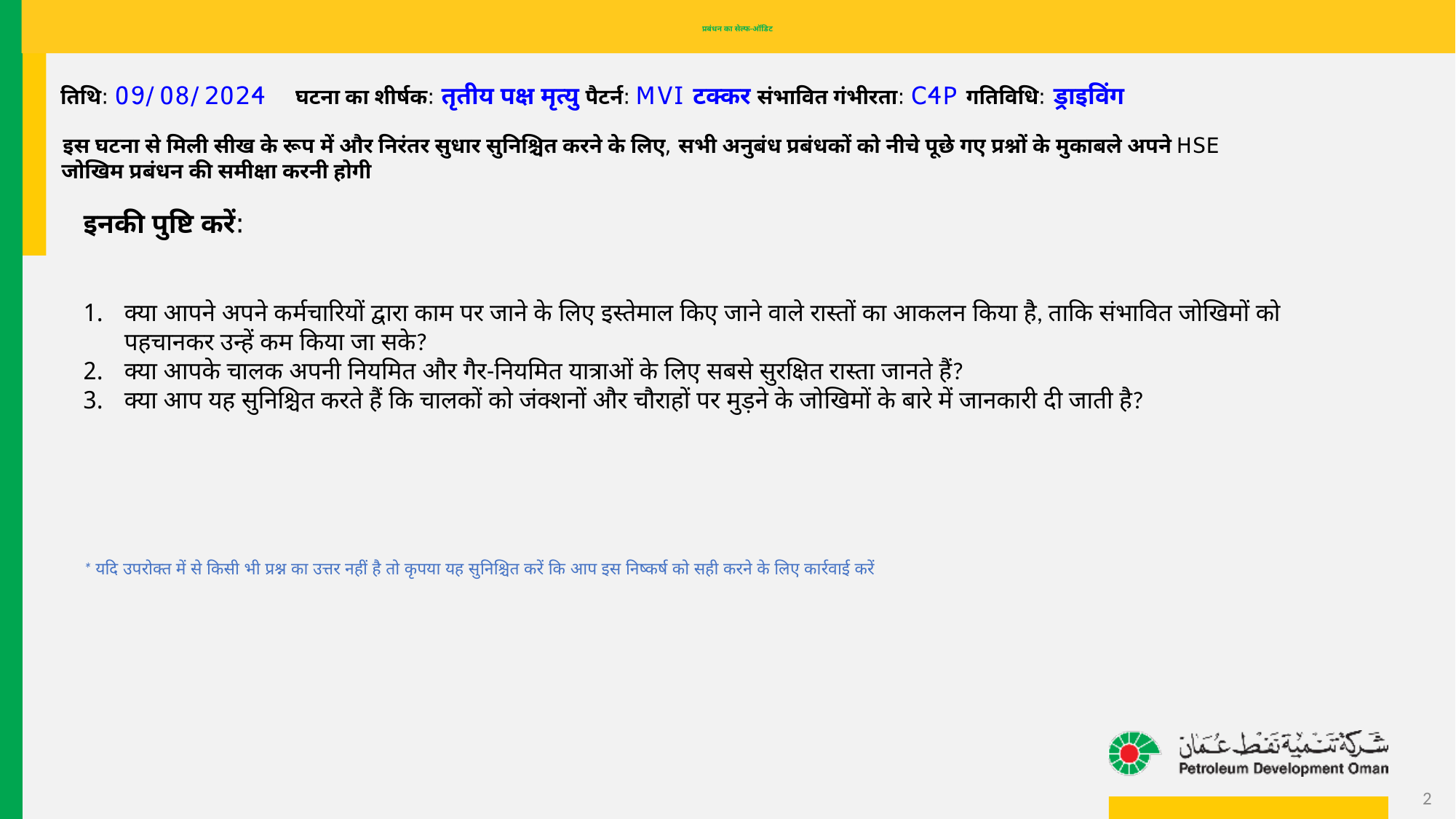

# प्रबंधन का सेल्फ-ऑडिट
तिथि: 09/08/2024    घटना का शीर्षक: तृतीय पक्ष मृत्यु पैटर्न: MVI टक्कर संभावित गंभीरता: C4P गतिविधि: ड्राइविंग
इस घटना से मिली सीख के रूप में और निरंतर सुधार सुनिश्चित करने के लिए, सभी अनुबंध प्रबंधकों को नीचे पूछे गए प्रश्नों के मुकाबले अपने HSE जोखिम प्रबंधन की समीक्षा करनी होगी
इनकी पुष्टि करें:

क्या आपने अपने कर्मचारियों द्वारा काम पर जाने के लिए इस्तेमाल किए जाने वाले रास्तों का आकलन किया है, ताकि संभावित जोखिमों को पहचानकर उन्हें कम किया जा सके?
क्या आपके चालक अपनी नियमित और गैर-नियमित यात्राओं के लिए सबसे सुरक्षित रास्ता जानते हैं?
क्या आप यह सुनिश्चित करते हैं कि चालकों को जंक्शनों और चौराहों पर मुड़ने के जोखिमों के बारे में जानकारी दी जाती है?

* यदि उपरोक्त में से किसी भी प्रश्न का उत्तर नहीं है तो कृपया यह सुनिश्चित करें कि आप इस निष्कर्ष को सही करने के लिए कार्रवाई करें
2